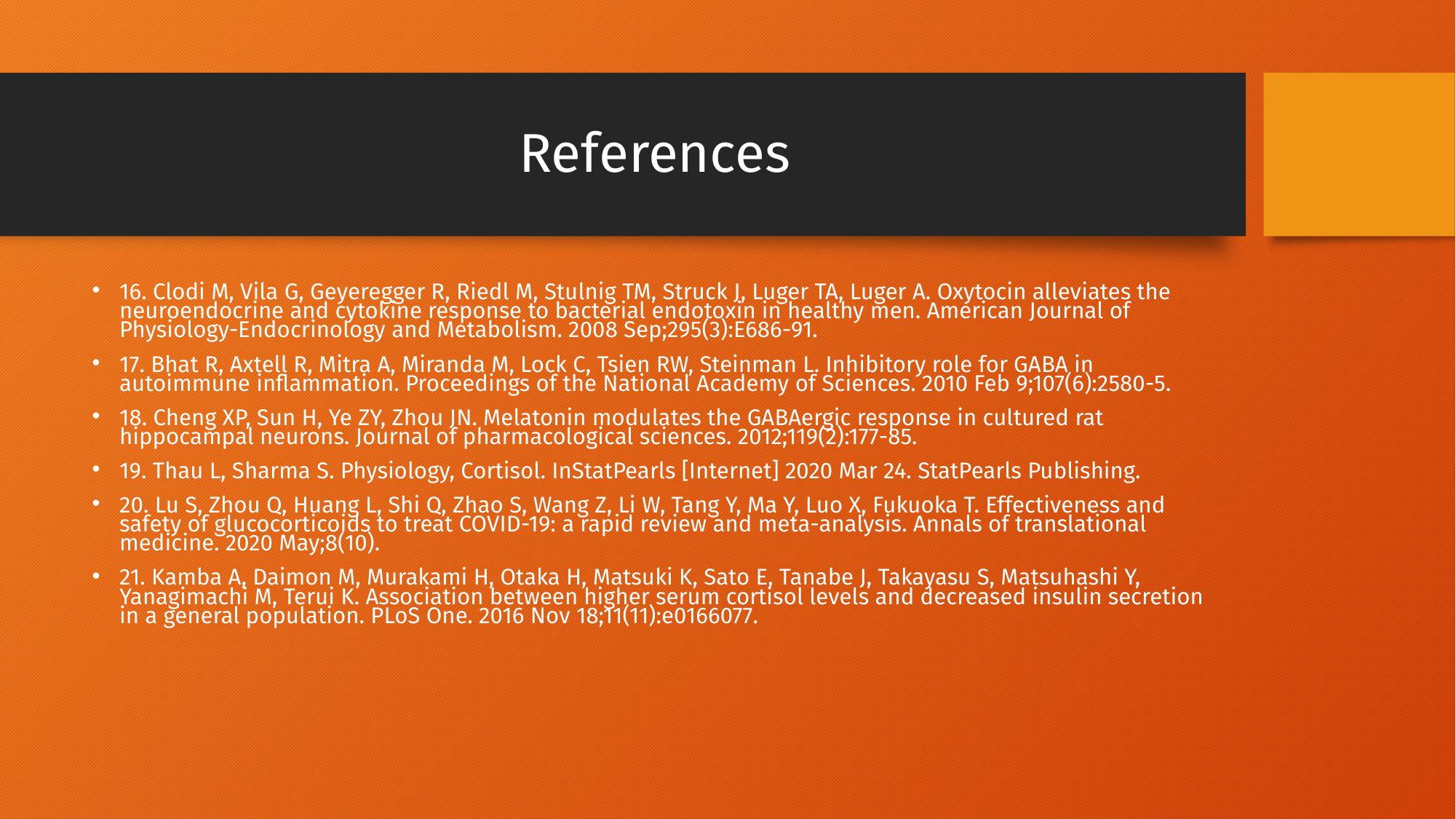

# References
16. Clodi M, Vila G, Geyeregger R, Riedl M, Stulnig TM, Struck J, Luger TA, Luger A. Oxytocin alleviates the neuroendocrine and cytokine response to bacterial endotoxin in healthy men. American Journal of Physiology-Endocrinology and Metabolism. 2008 Sep;295(3):E686-91.
17. Bhat R, Axtell R, Mitra A, Miranda M, Lock C, Tsien RW, Steinman L. Inhibitory role for GABA in autoimmune inflammation. Proceedings of the National Academy of Sciences. 2010 Feb 9;107(6):2580-5.
18. Cheng XP, Sun H, Ye ZY, Zhou JN. Melatonin modulates the GABAergic response in cultured rat hippocampal neurons. Journal of pharmacological sciences. 2012;119(2):177-85.
19. Thau L, Sharma S. Physiology, Cortisol. InStatPearls [Internet] 2020 Mar 24. StatPearls Publishing.
20. Lu S, Zhou Q, Huang L, Shi Q, Zhao S, Wang Z, Li W, Tang Y, Ma Y, Luo X, Fukuoka T. Effectiveness and safety of glucocorticoids to treat COVID-19: a rapid review and meta-analysis. Annals of translational medicine. 2020 May;8(10).
21. Kamba A, Daimon M, Murakami H, Otaka H, Matsuki K, Sato E, Tanabe J, Takayasu S, Matsuhashi Y, Yanagimachi M, Terui K. Association between higher serum cortisol levels and decreased insulin secretion in a general population. PLoS One. 2016 Nov 18;11(11):e0166077.